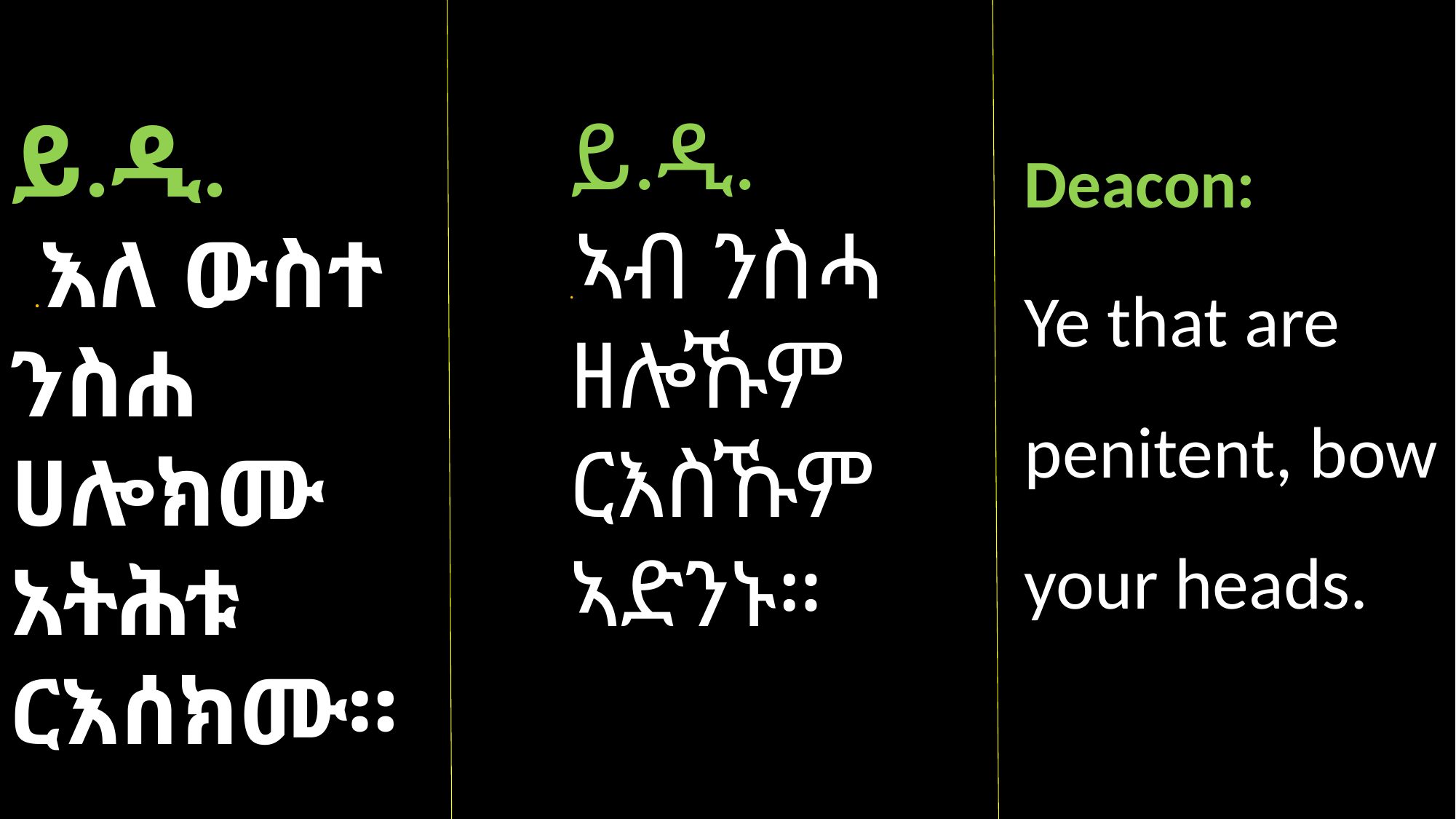

ይ.ዲ.
     .እለ ውስተ ንስሐ ሀሎክሙ አትሕቱ ርእሰክሙ።
ይ.ዲ.
.ኣብ ንስሓ ዘሎኹም ርእስኹም ኣድንኑ።

Deacon:
Ye that are penitent, bow your heads.